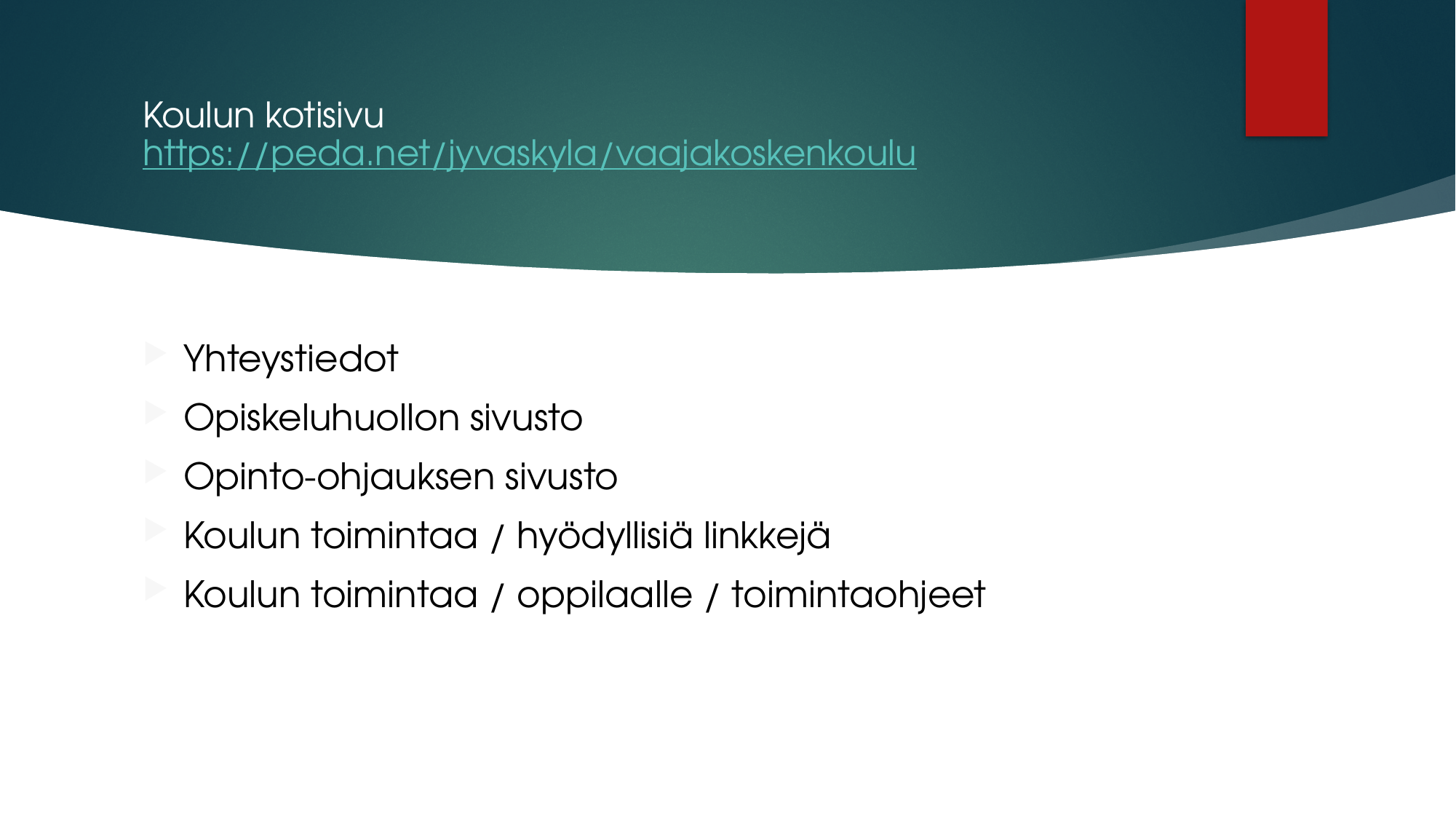

# Koulun kotisivu https://peda.net/jyvaskyla/vaajakoskenkoulu

Yhteystiedot
Opiskeluhuollon sivusto
Opinto-ohjauksen sivusto
Koulun toimintaa / hyödyllisiä linkkejä
Koulun toimintaa / oppilaalle / toimintaohjeet